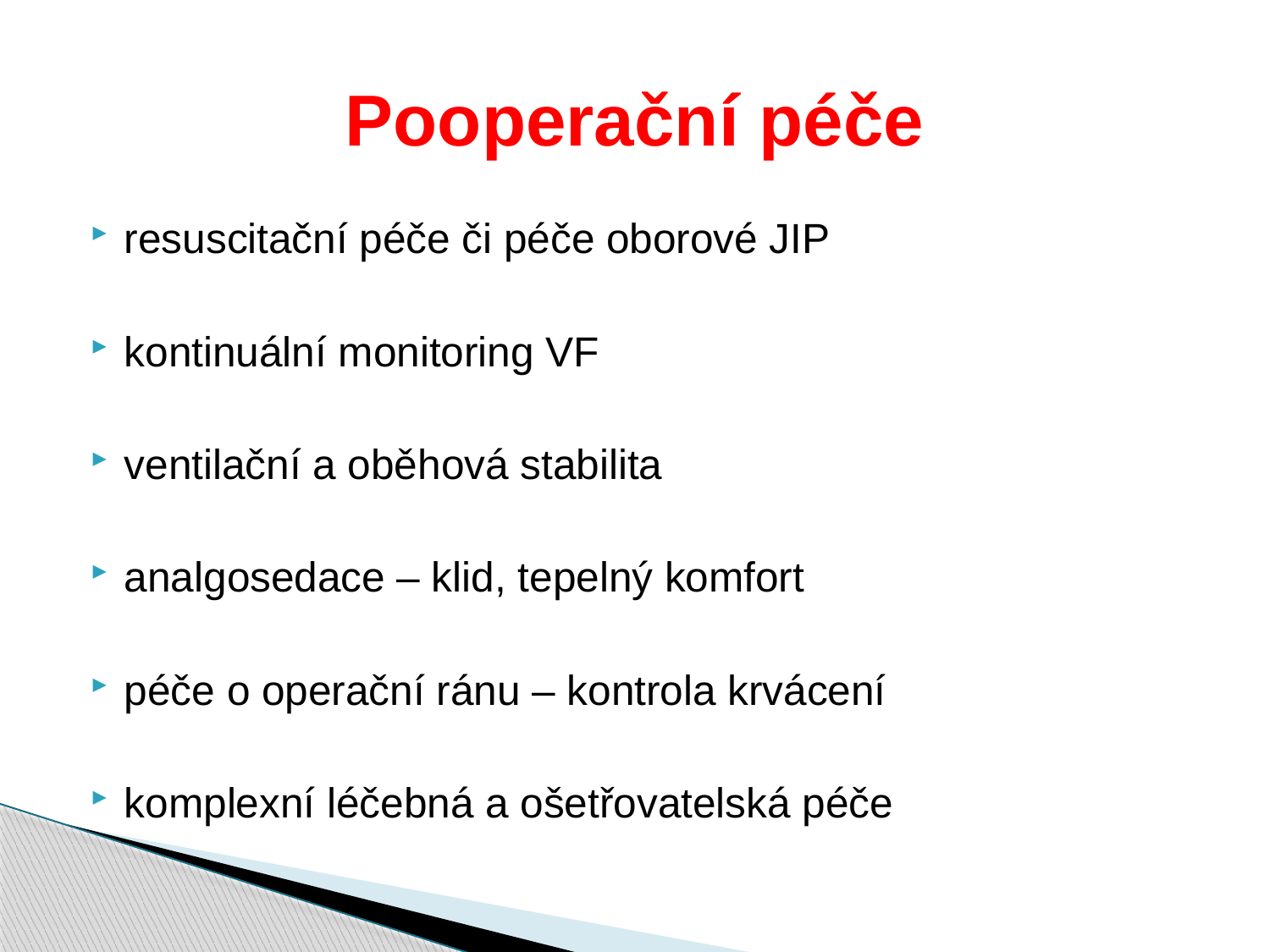

# Pooperační péče
resuscitační péče či péče oborové JIP

kontinuální monitoring VF

ventilační a oběhová stabilita

analgosedace – klid, tepelný komfort

péče o operační ránu – kontrola krvácení

komplexní léčebná a ošetřovatelská péče